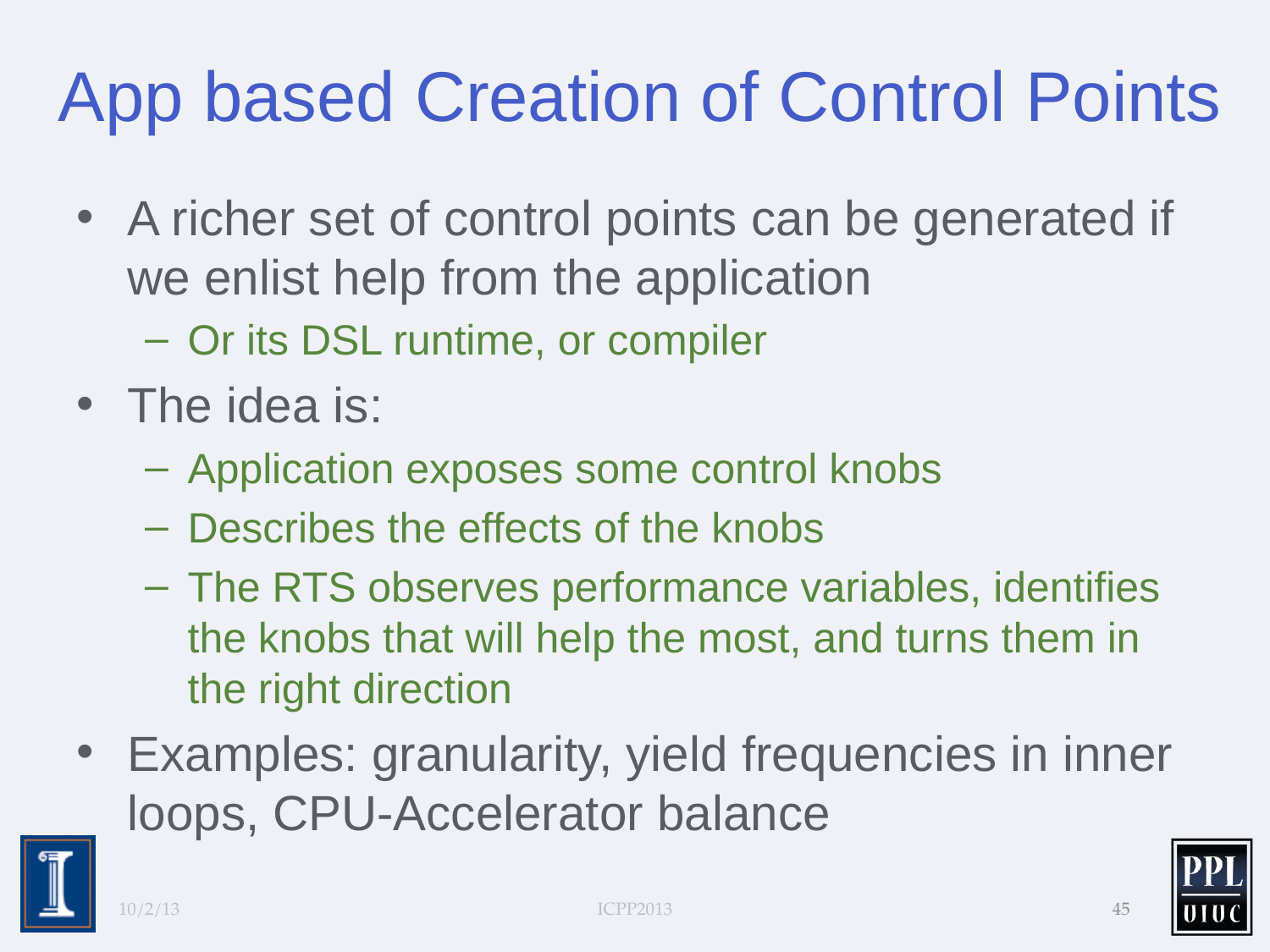

# App based Creation of Control Points
A richer set of control points can be generated if we enlist help from the application
Or its DSL runtime, or compiler
The idea is:
Application exposes some control knobs
Describes the effects of the knobs
The RTS observes performance variables, identifies the knobs that will help the most, and turns them in the right direction
Examples: granularity, yield frequencies in inner loops, CPU-Accelerator balance
10/2/13
ICPP2013
45